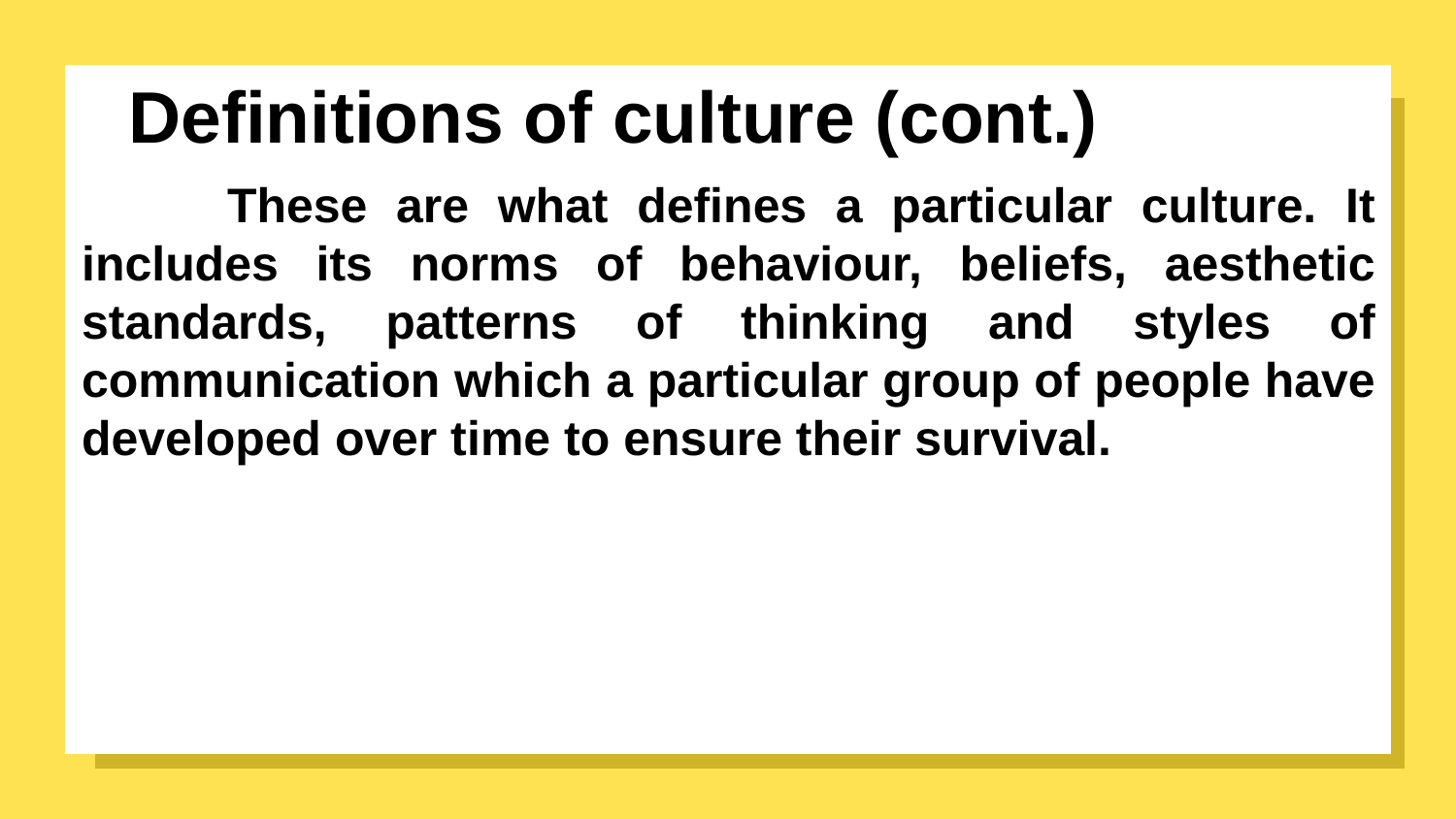

# Definitions of culture (cont.)
	These are what defines a particular culture. It includes its norms of behaviour, beliefs, aesthetic standards, patterns of thinking and styles of communication which a particular group of people have developed over time to ensure their survival.